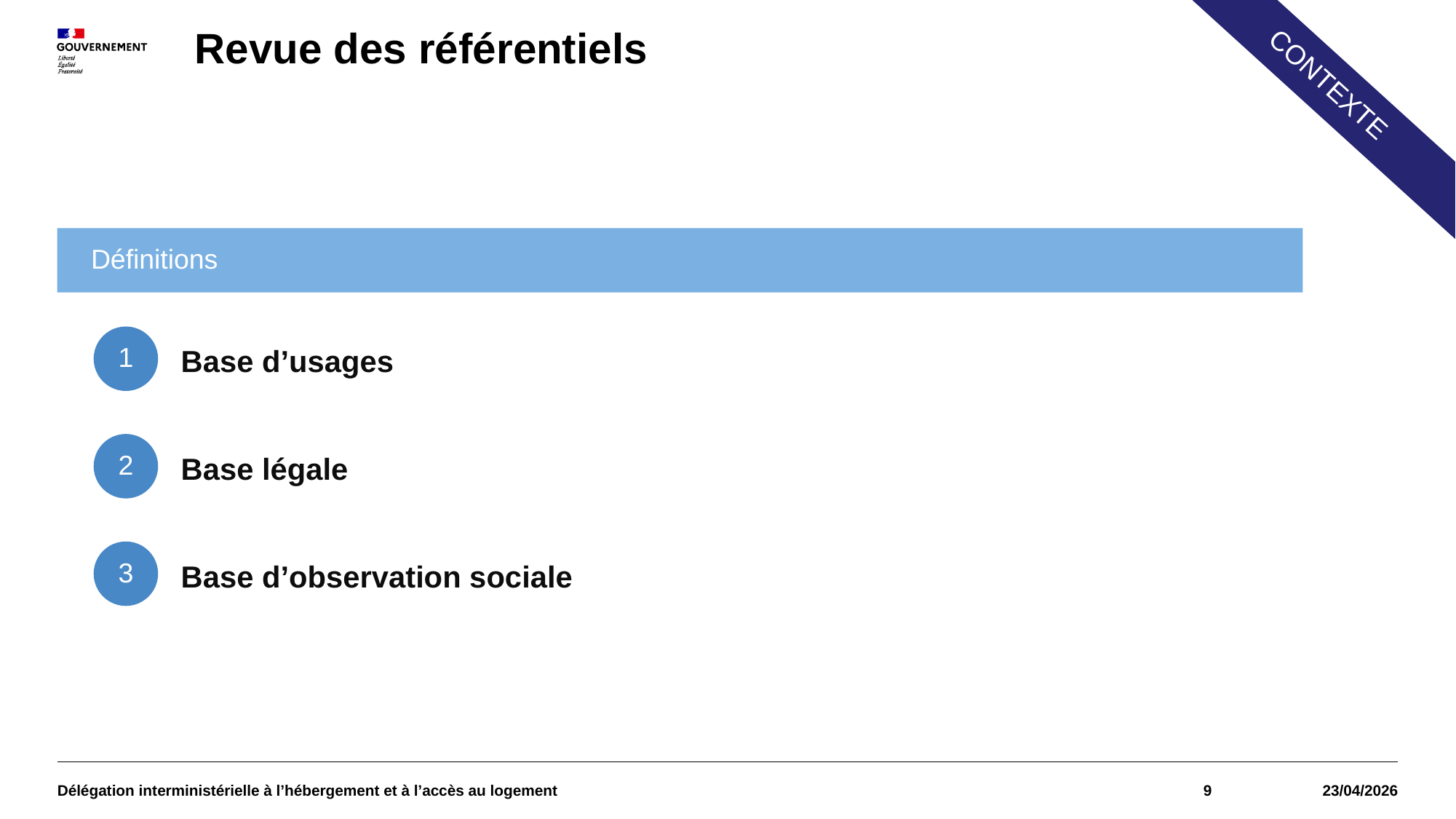

# Revue des référentiels
CONTEXTE
   Définitions
1
Base d’usages
2
Base légale
3
Base d’observation sociale
Délégation interministérielle à l’hébergement et à l’accès au logement
9
23/04/2026